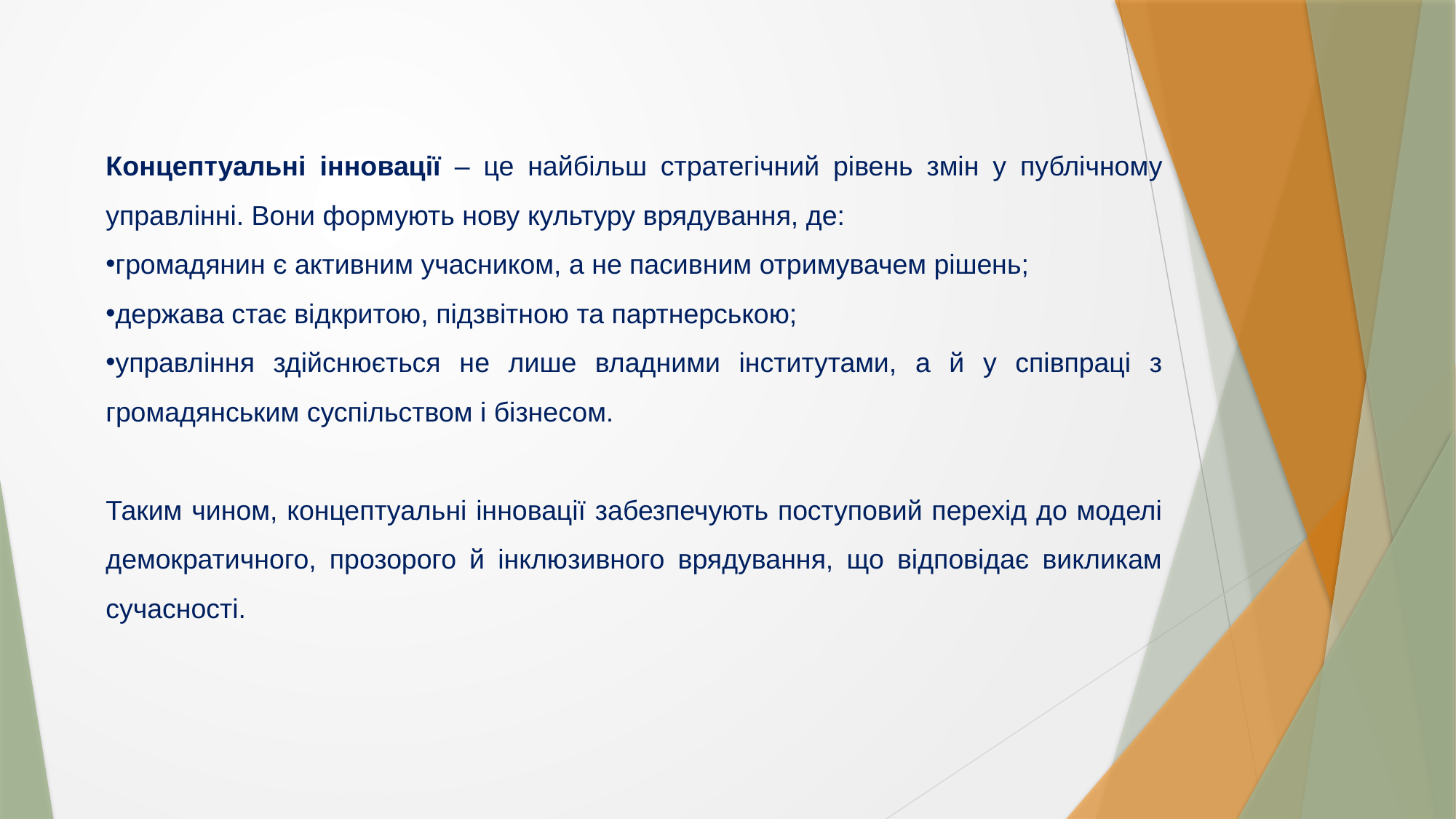

Концептуальні інновації – це найбільш стратегічний рівень змін у публічному управлінні. Вони формують нову культуру врядування, де:
громадянин є активним учасником, а не пасивним отримувачем рішень;
держава стає відкритою, підзвітною та партнерською;
управління здійснюється не лише владними інститутами, а й у співпраці з громадянським суспільством і бізнесом.

Таким чином, концептуальні інновації забезпечують поступовий перехід до моделі демократичного, прозорого й інклюзивного врядування, що відповідає викликам сучасності.